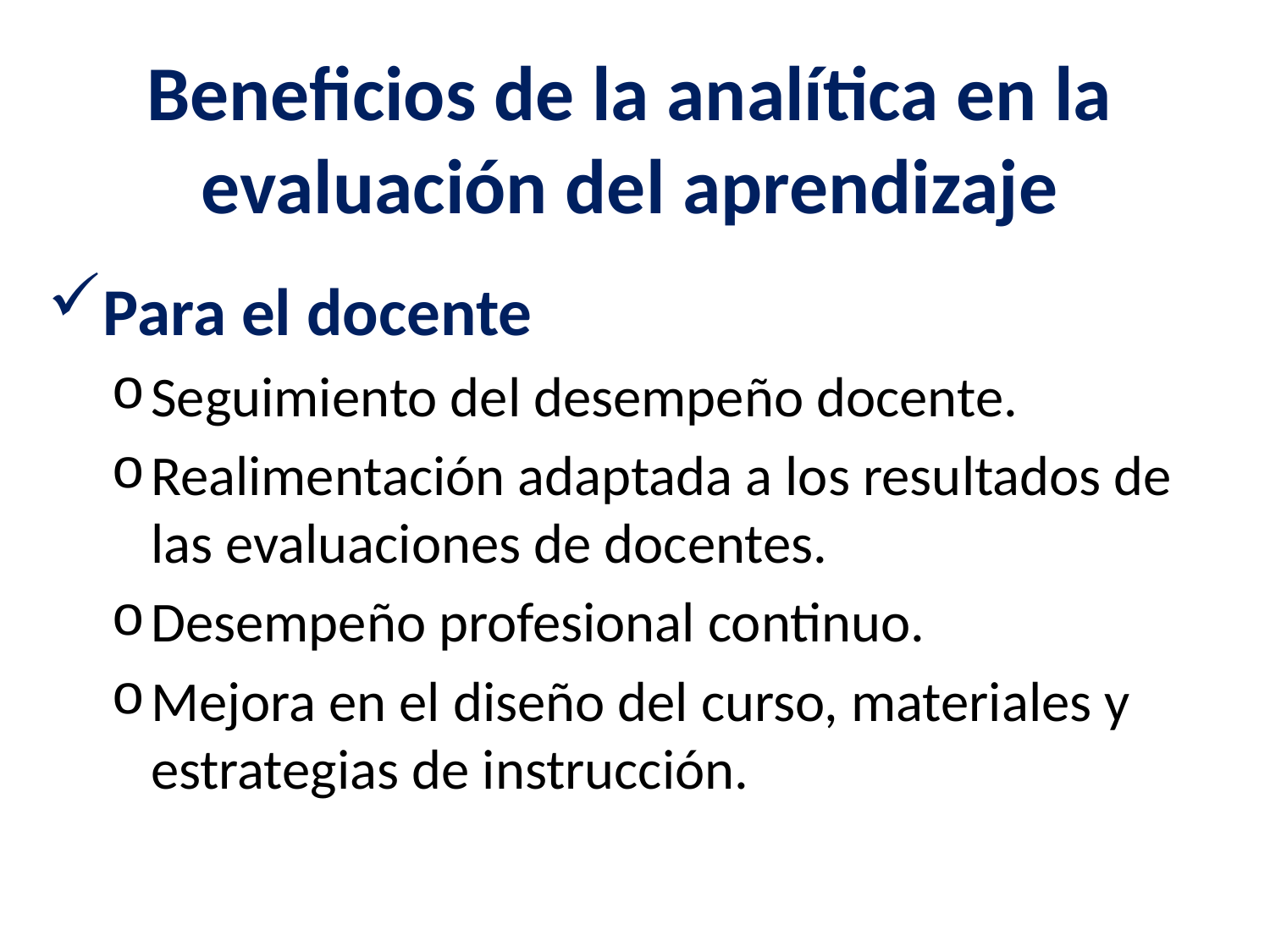

# Beneficios de la analítica en la evaluación del aprendizaje
Para el docente
Seguimiento del desempeño docente.
Realimentación adaptada a los resultados de las evaluaciones de docentes.
Desempeño profesional continuo.
Mejora en el diseño del curso, materiales y estrategias de instrucción.